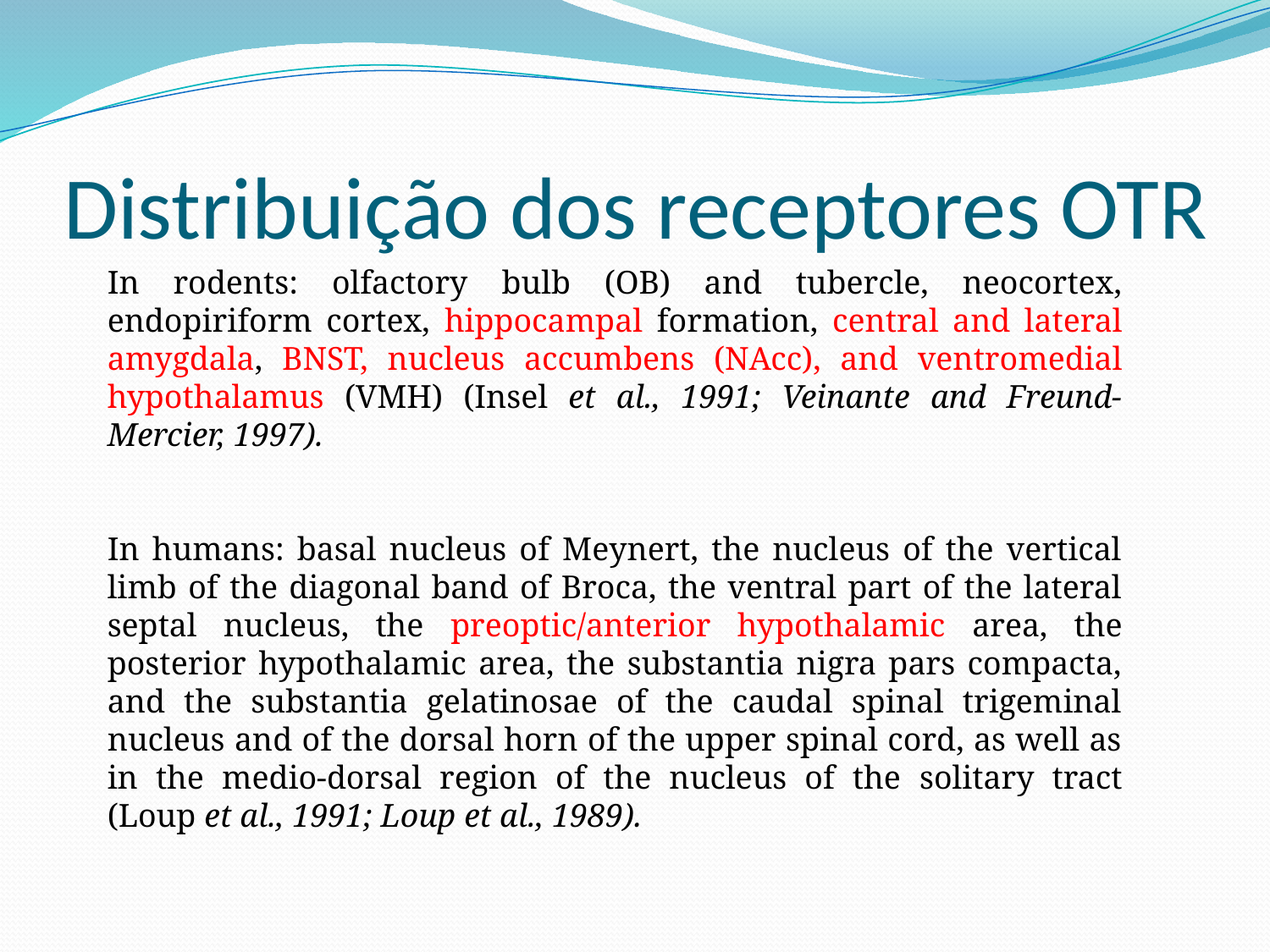

# Distribuição dos receptores OTR
In rodents: olfactory bulb (OB) and tubercle, neocortex, endopiriform cortex, hippocampal formation, central and lateral amygdala, BNST, nucleus accumbens (NAcc), and ventromedial hypothalamus (VMH) (Insel et al., 1991; Veinante and Freund-Mercier, 1997).

In humans: basal nucleus of Meynert, the nucleus of the vertical limb of the diagonal band of Broca, the ventral part of the lateral septal nucleus, the preoptic/anterior hypothalamic area, the posterior hypothalamic area, the substantia nigra pars compacta, and the substantia gelatinosae of the caudal spinal trigeminal nucleus and of the dorsal horn of the upper spinal cord, as well as in the medio-dorsal region of the nucleus of the solitary tract (Loup et al., 1991; Loup et al., 1989).